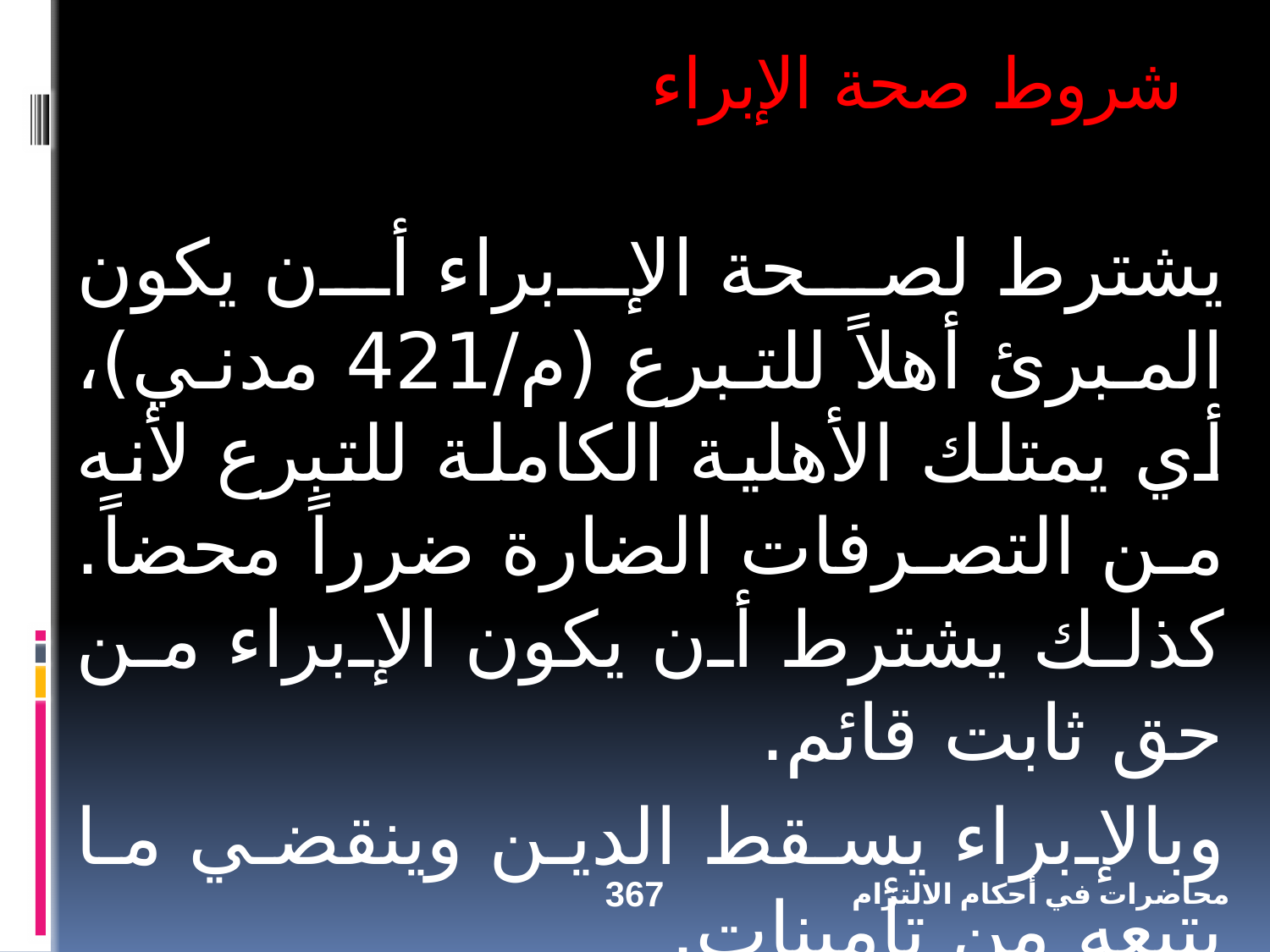

شروط صحة الإبراء
يشترط لصحة الإبراء أن يكون المبرئ أهلاً للتبرع (م/421 مدني)، أي يمتلك الأهلية الكاملة للتبرع لأنه من التصرفات الضارة ضرراً محضاً. كذلك يشترط أن يكون الإبراء من حق ثابت قائم.
وبالإبراء يسقط الدين وينقضي ما يتبعه من تأمينات.

367
محاضرات في أحكام الالتزام